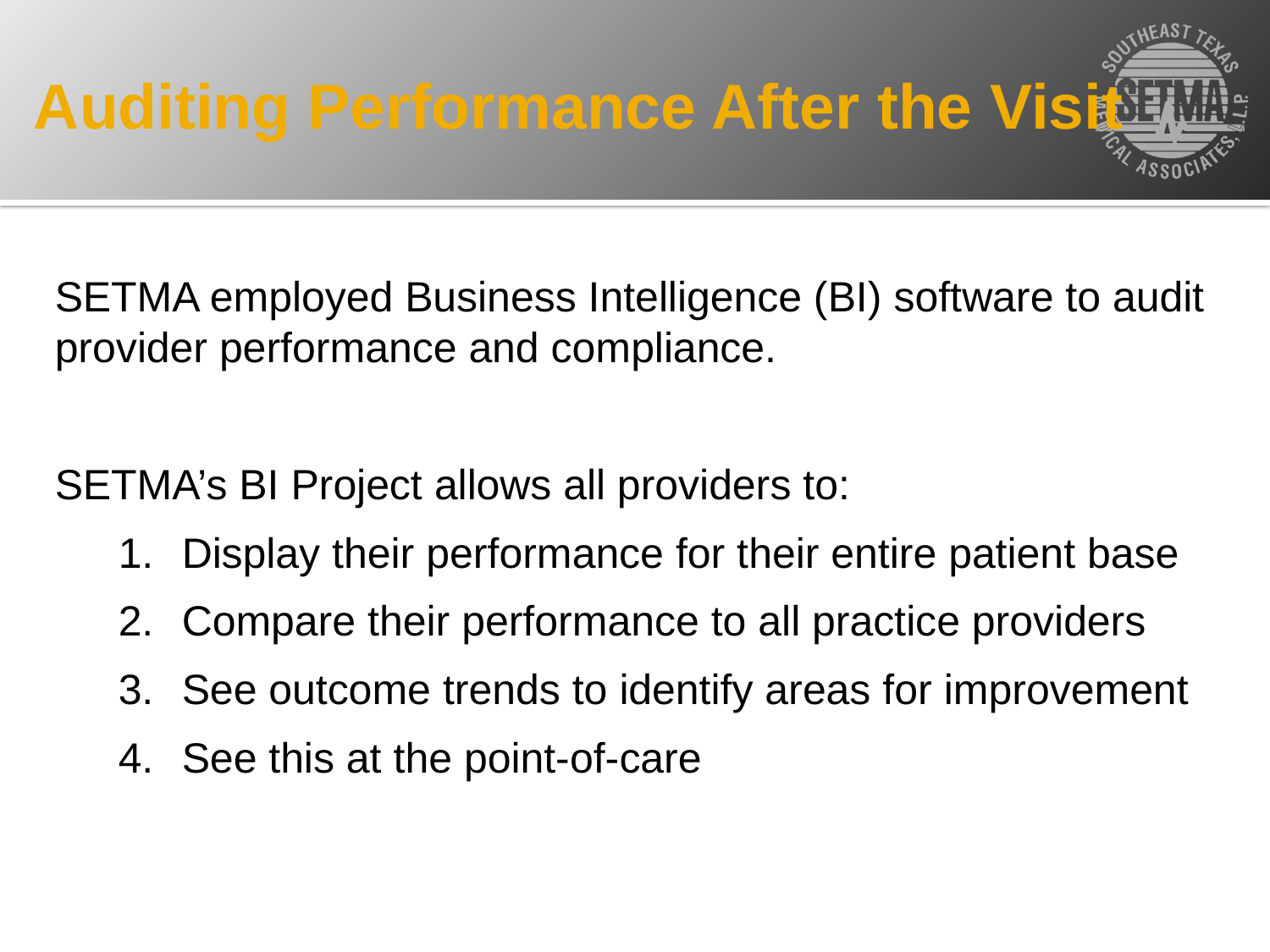

# Auditing Performance After the Visit
SETMA employed Business Intelligence (BI) software to audit provider performance and compliance.

SETMA’s BI Project allows all providers to:
Display their performance for their entire patient base
Compare their performance to all practice providers
See outcome trends to identify areas for improvement
See this at the point-of-care